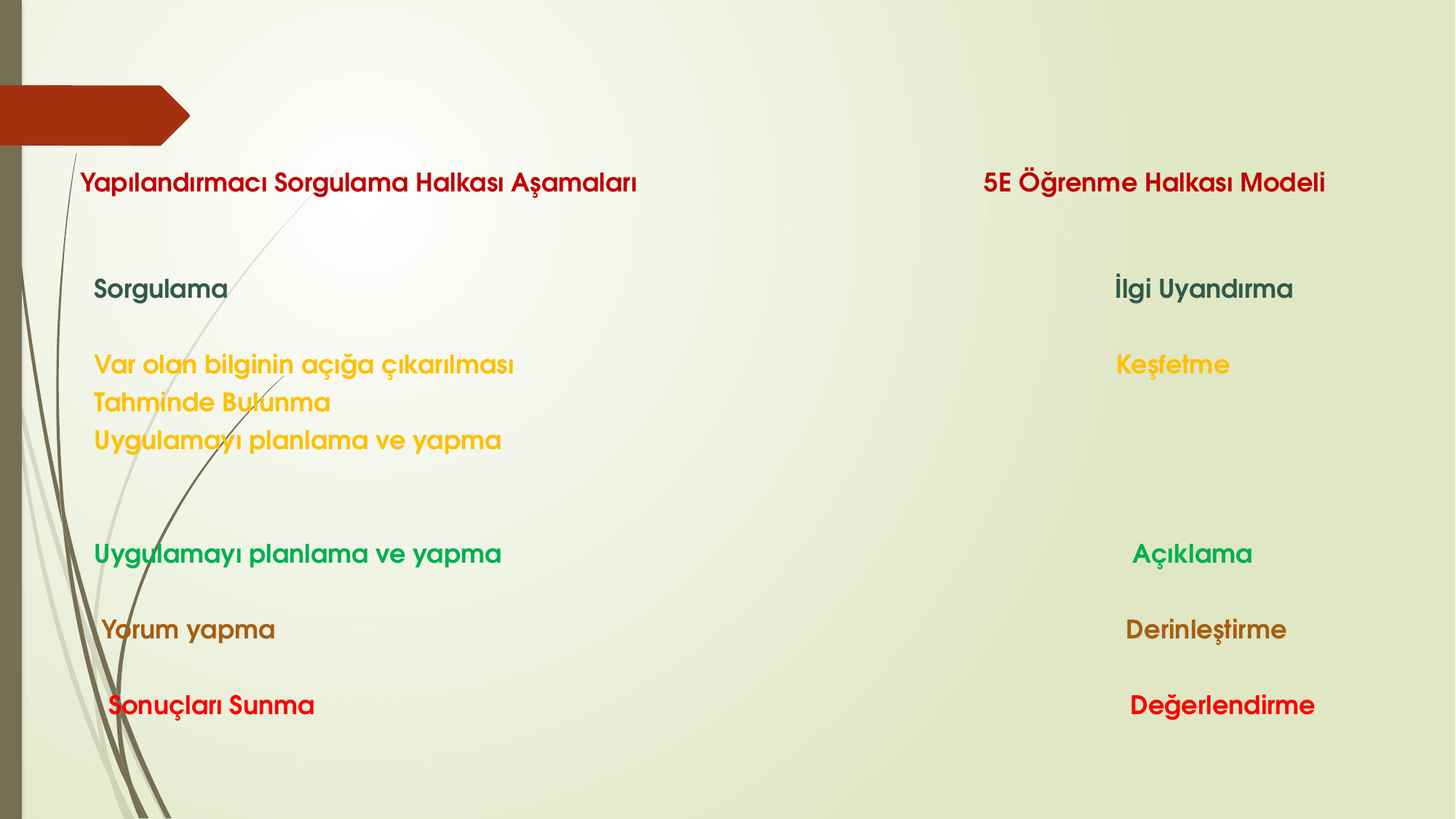

Yapılandırmacı Sorgulama Halkası Aşamaları                                                 5E Öğrenme Halkası Modeli

  Sorgulama                                                                                                                             İlgi Uyandırma

  Var olan bilginin açığa çıkarılması                                                                                     Keşfetme
  Tahminde Bulunma
  Uygulamayı planlama ve yapma

  Uygulamayı planlama ve yapma                                                                                         Açıklama

   Yorum yapma                                                                                                                        Derinleştirme

    Sonuçları Sunma                                                                                                                   Değerlendirme